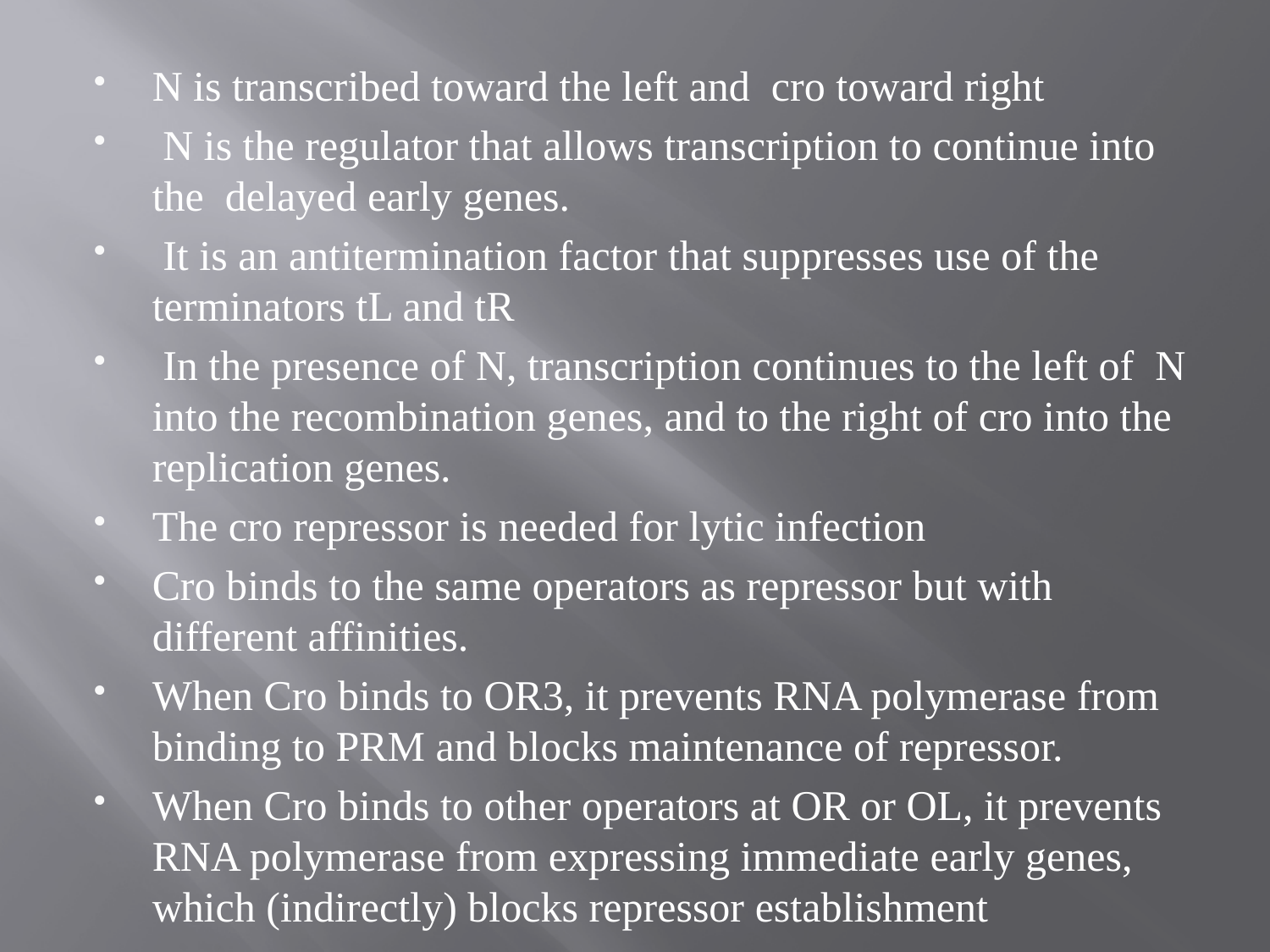

N is transcribed toward the left and  cro toward right
 N is the regulator that allows transcription to continue into the  delayed early genes.
 It is an antitermination factor that suppresses use of the   terminators tL and tR
 In the presence of N, transcription continues to the left of  N into the recombination genes, and to the right of cro into the  replication genes.
The cro repressor is needed for lytic infection
Cro binds to the same operators as repressor but with different affinities.
When Cro binds to OR3, it prevents RNA polymerase from binding to PRM and blocks maintenance of repressor.
When Cro binds to other operators at OR or OL, it prevents RNA polymerase from expressing immediate early genes, which (indirectly) blocks repressor establishment